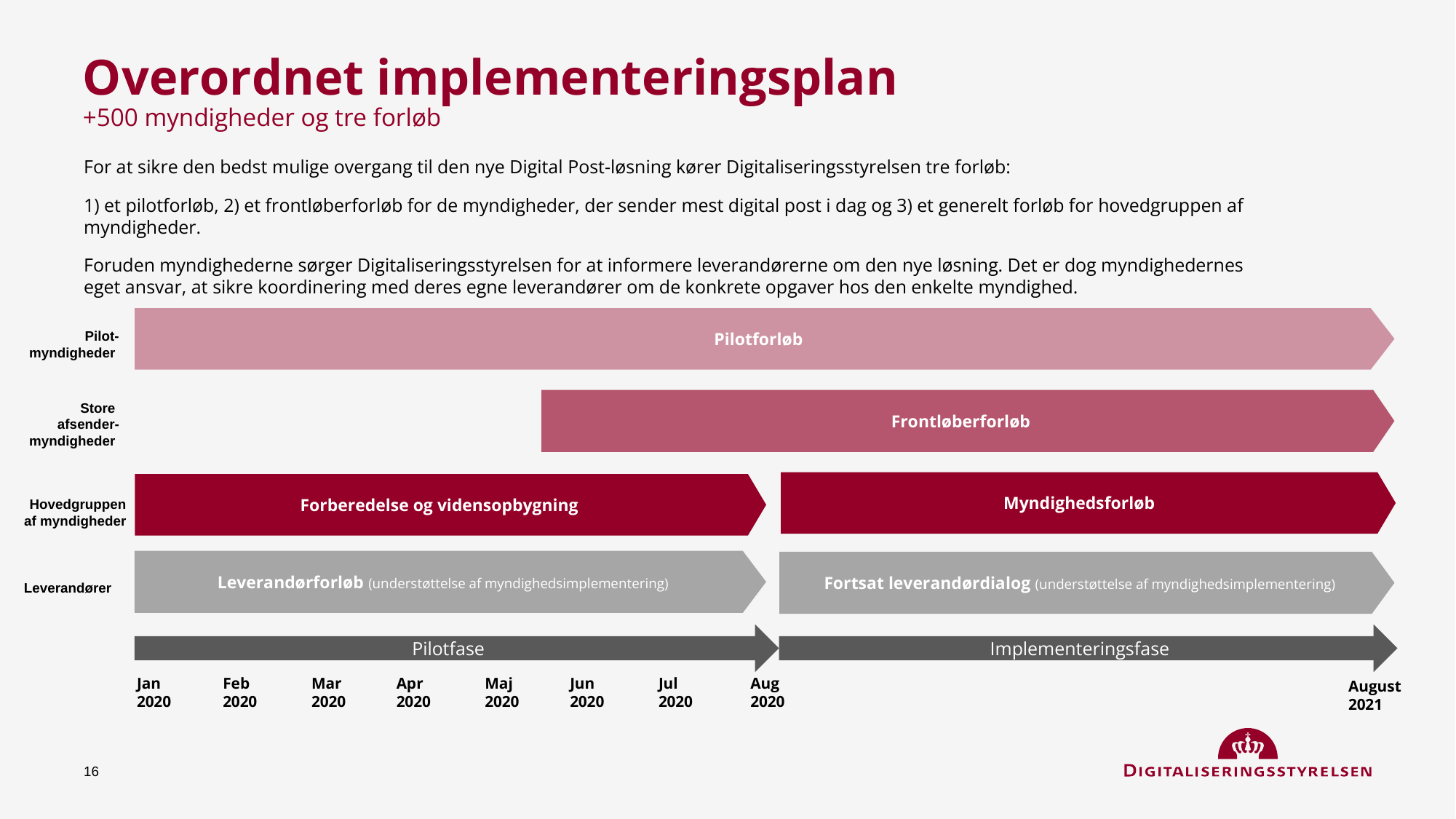

Overordnet implementeringsplan
+500 myndigheder og tre forløb
For at sikre den bedst mulige overgang til den nye Digital Post-løsning kører Digitaliseringsstyrelsen tre forløb:
1) et pilotforløb, 2) et frontløberforløb for de myndigheder, der sender mest digital post i dag og 3) et generelt forløb for hovedgruppen af myndigheder.
Foruden myndighederne sørger Digitaliseringsstyrelsen for at informere leverandørerne om den nye løsning. Det er dog myndighedernes eget ansvar, at sikre koordinering med deres egne leverandører om de konkrete opgaver hos den enkelte myndighed.
Pilotforløb
Pilot-myndigheder
Frontløberforløb
Store
afsender- myndigheder
Myndighedsforløb
Forberedelse og vidensopbygning
Hovedgruppen af myndigheder
Leverandørforløb (understøttelse af myndighedsimplementering)
Fortsat leverandørdialog (understøttelse af myndighedsimplementering)
Leverandører
Pilotfase
Implementeringsfase
Jan
2020
Feb
2020
Mar
2020
Apr
2020
Maj
2020
Jun
2020
Jul
2020
Aug 2020
August
2021
16